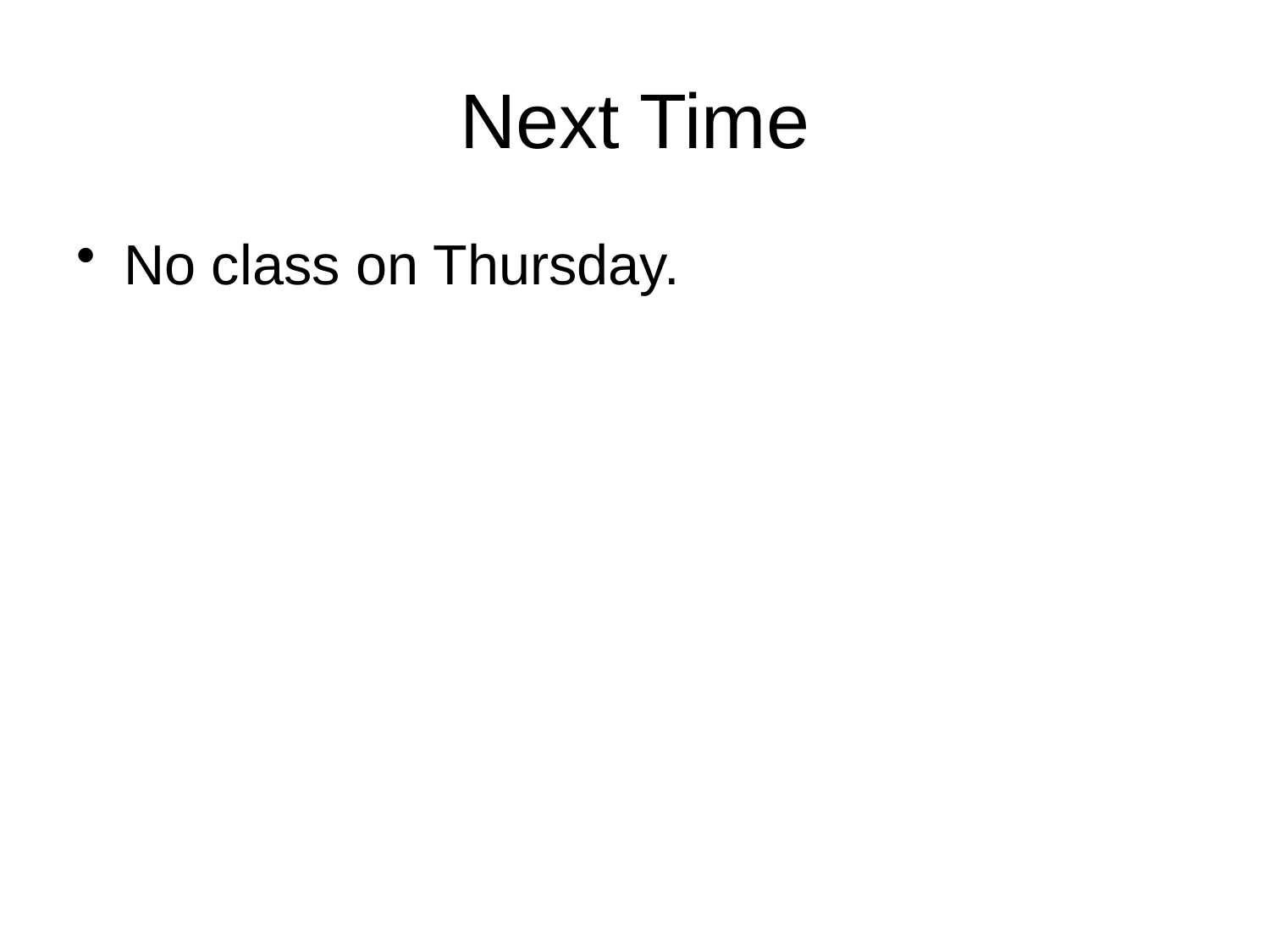

# Next Time
No class on Thursday.